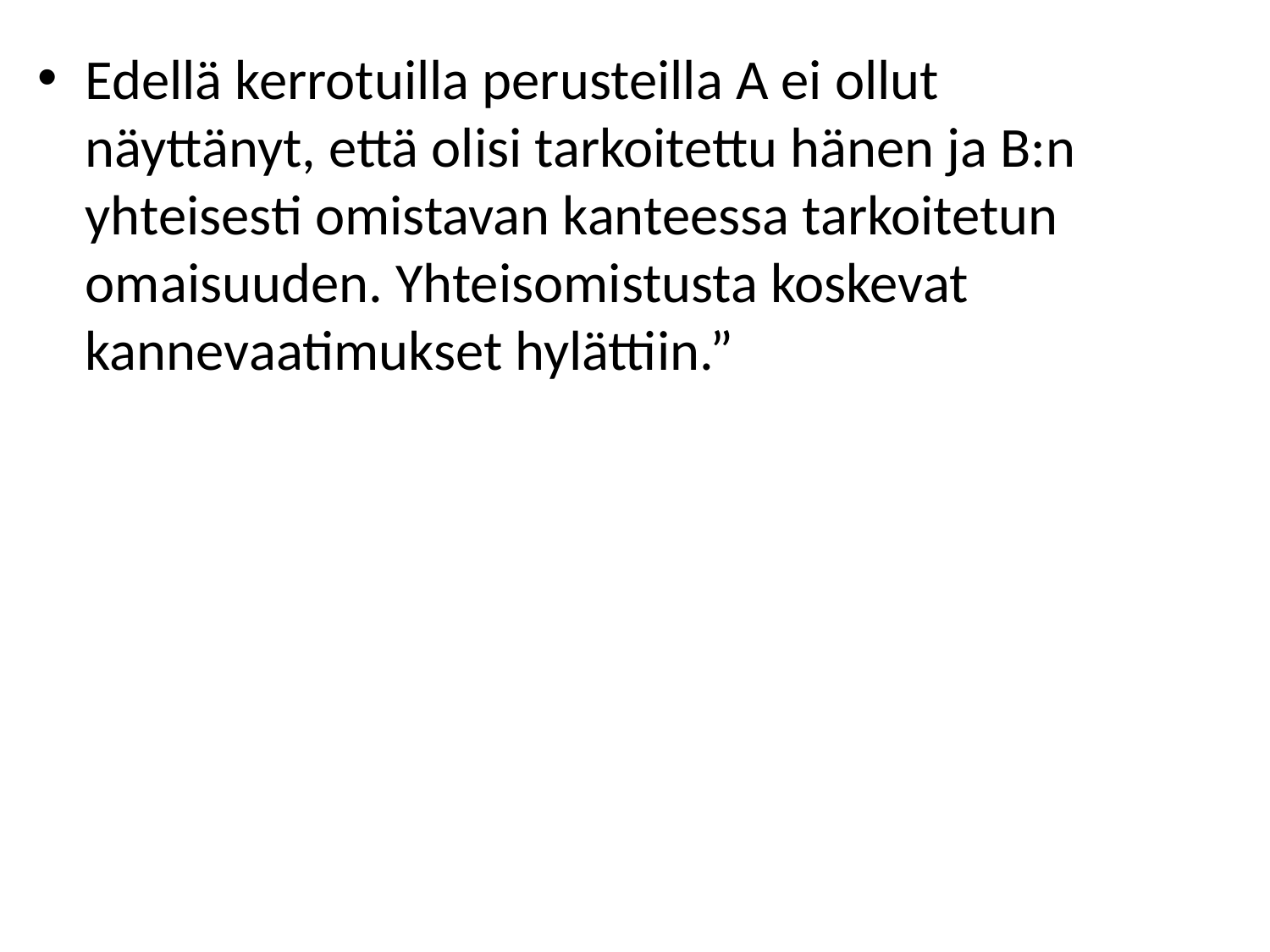

Edellä kerrotuilla perusteilla A ei ollut näyttänyt, että olisi tarkoitettu hänen ja B:n yhteisesti omistavan kanteessa tarkoitetun omaisuuden. Yhteisomistusta koskevat kannevaatimukset hylättiin.”

#